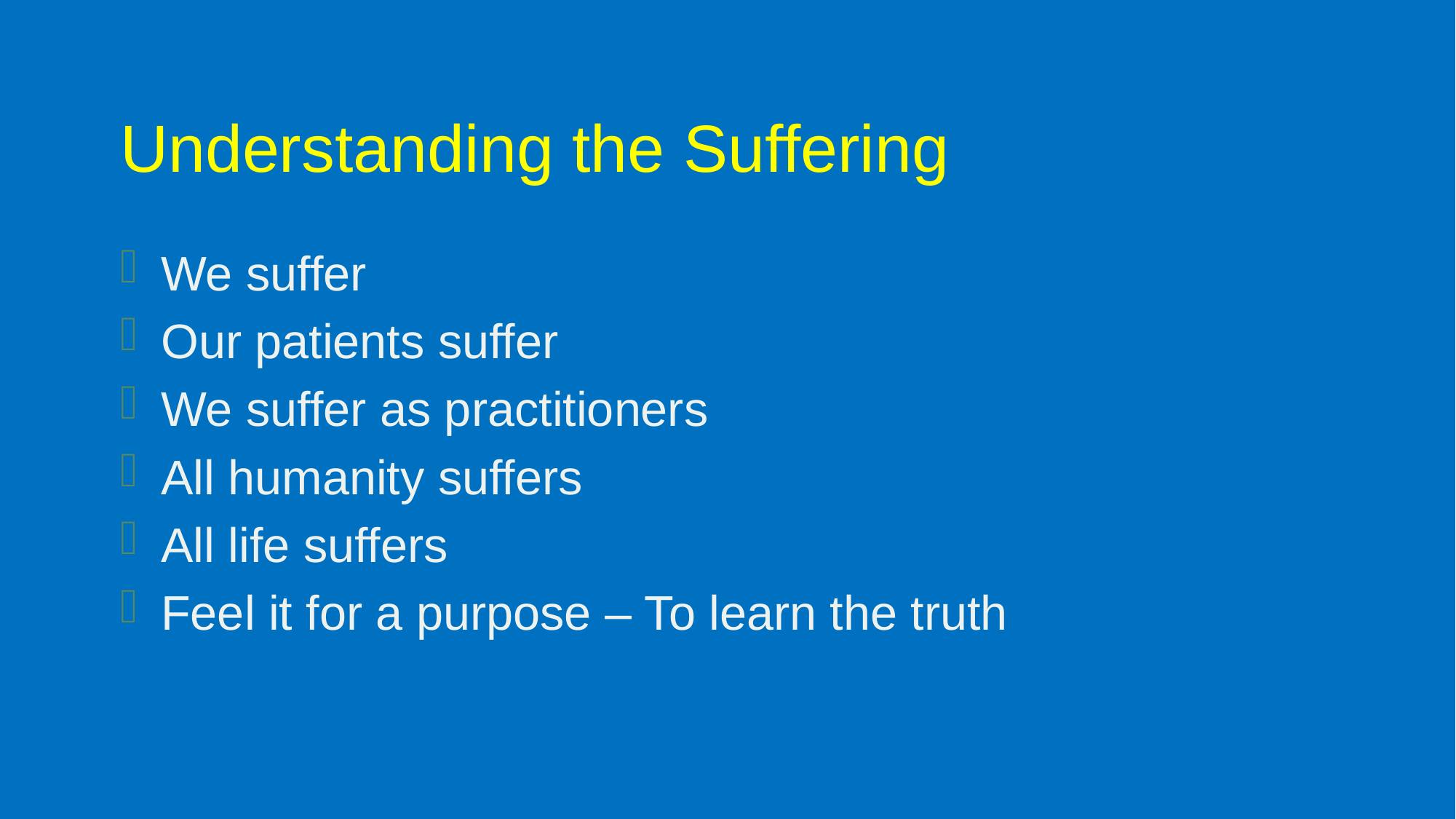

# Understanding the Suffering
We suffer
Our patients suffer
We suffer as practitioners
All humanity suffers
All life suffers
Feel it for a purpose – To learn the truth